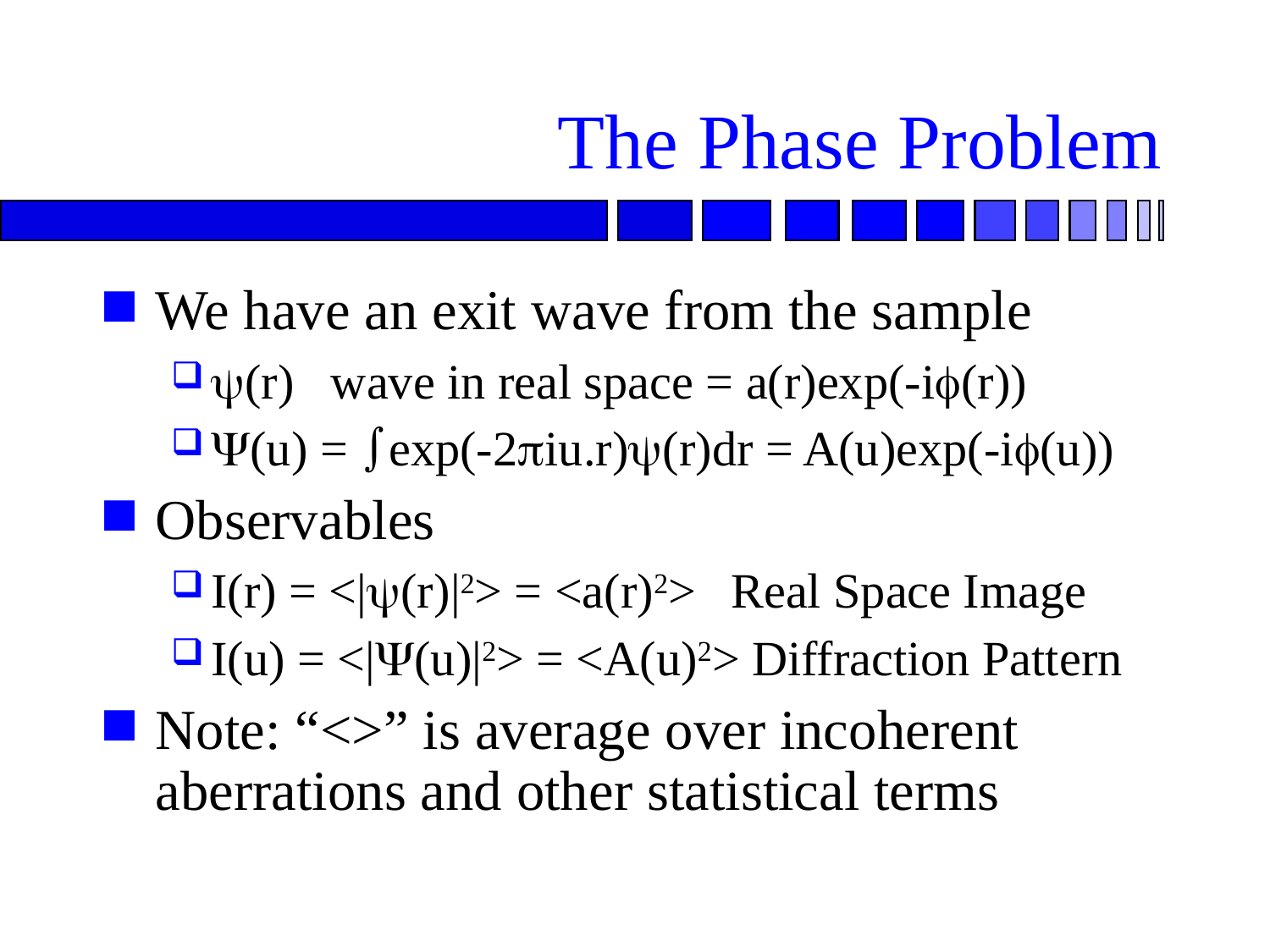

# The Phase Problem
We have an exit wave from the sample
ψ(r)   wave in real space = a(r)exp(-iφ(r))
Ψ(u) = ∫exp(-2πiu.r)ψ(r)dr = A(u)exp(-iφ(u))
Observables
I(r) = <|ψ(r)|2> = <a(r)2>	 Real Space Image
I(u) = <|Ψ(u)|2> = <A(u)2> Diffraction Pattern
Note: “<>” is average over incoherent aberrations and other statistical terms